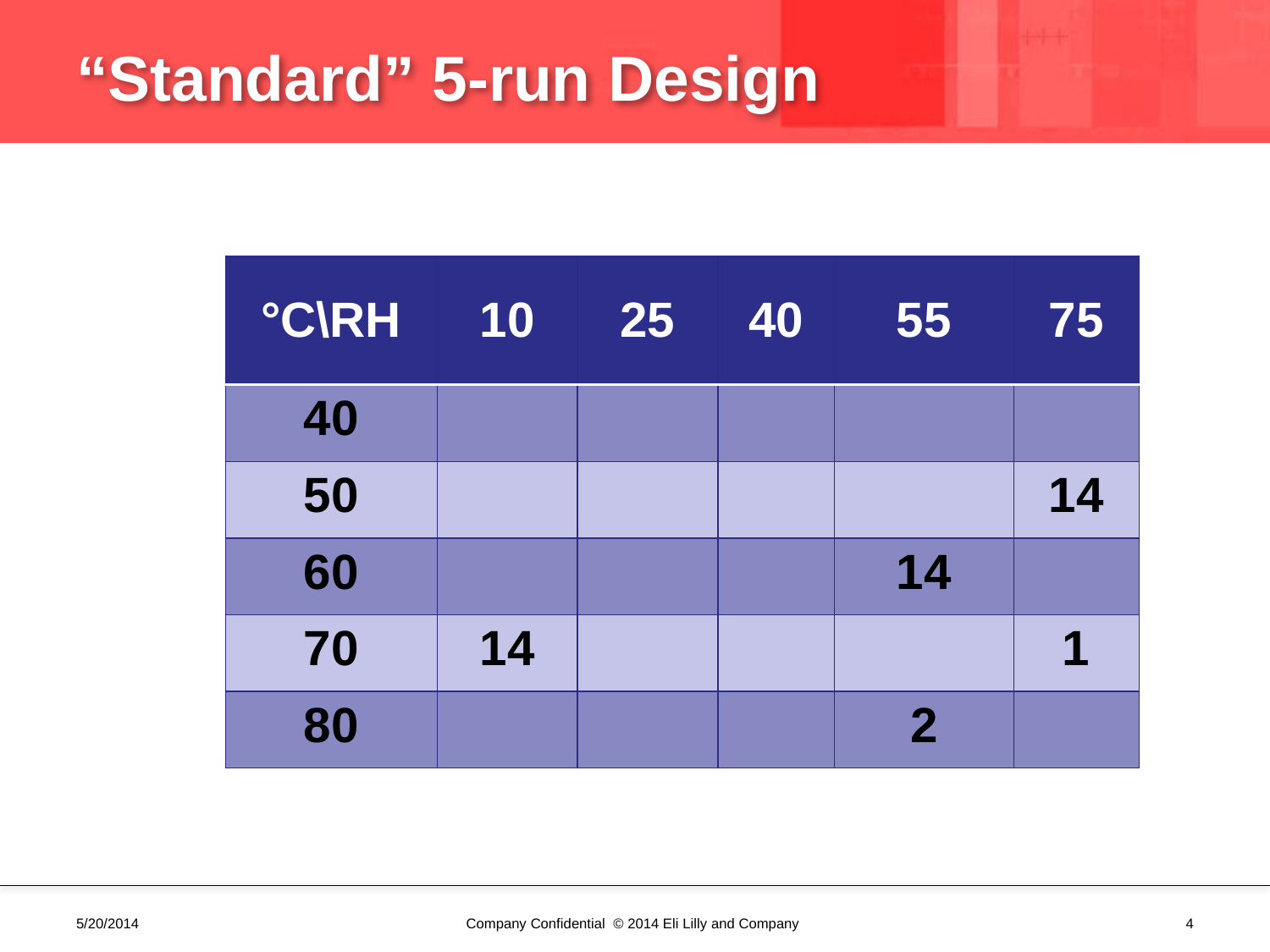

# “Standard” 5-run Design
| °C\RH | 10 | 25 | 40 | 55 | 75 |
| --- | --- | --- | --- | --- | --- |
| 40 |  |  |  |  |  |
| 50 |  |  |  |  | 14 |
| 60 |  |  |  | 14 |  |
| 70 | 14 |  |  |  | 1 |
| 80 |  |  |  | 2 |  |
5/20/2014
Company Confidential  © 2014 Eli Lilly and Company
4